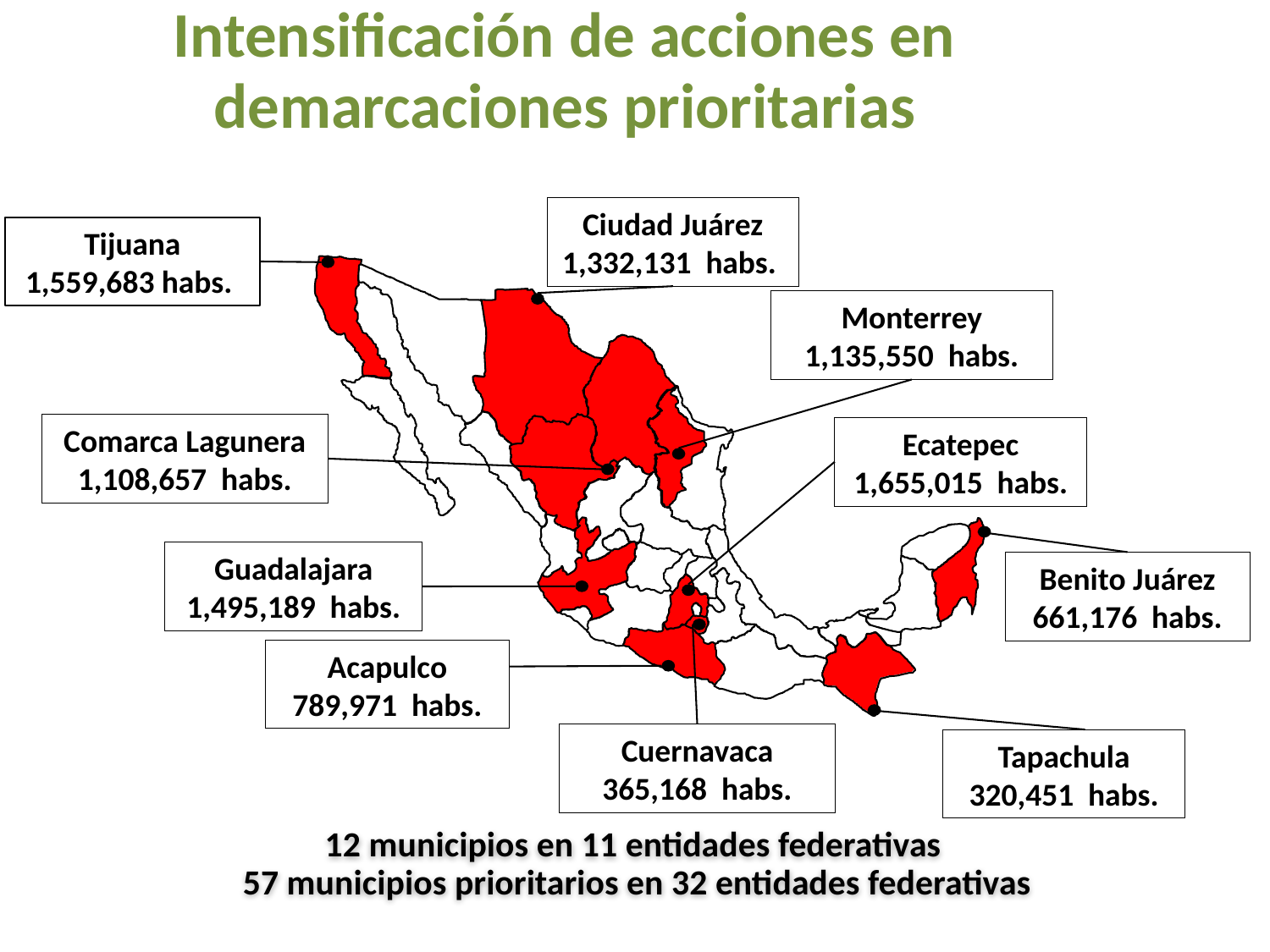

Intensificación de acciones en demarcaciones prioritarias
Ciudad Juárez
1,332,131  habs.
Tijuana
1,559,683 habs.

Monterrey
1,135,550  habs.

Comarca Lagunera
1,108,657  habs.
Ecatepec
1,655,015  habs.

Guadalajara
1,495,189  habs.
Benito Juárez
661,176  habs.

Acapulco
789,971  habs.

Cuernavaca
365,168  habs.
Tapachula
320,451  habs.
12 municipios en 11 entidades federativas
57 municipios prioritarios en 32 entidades federativas